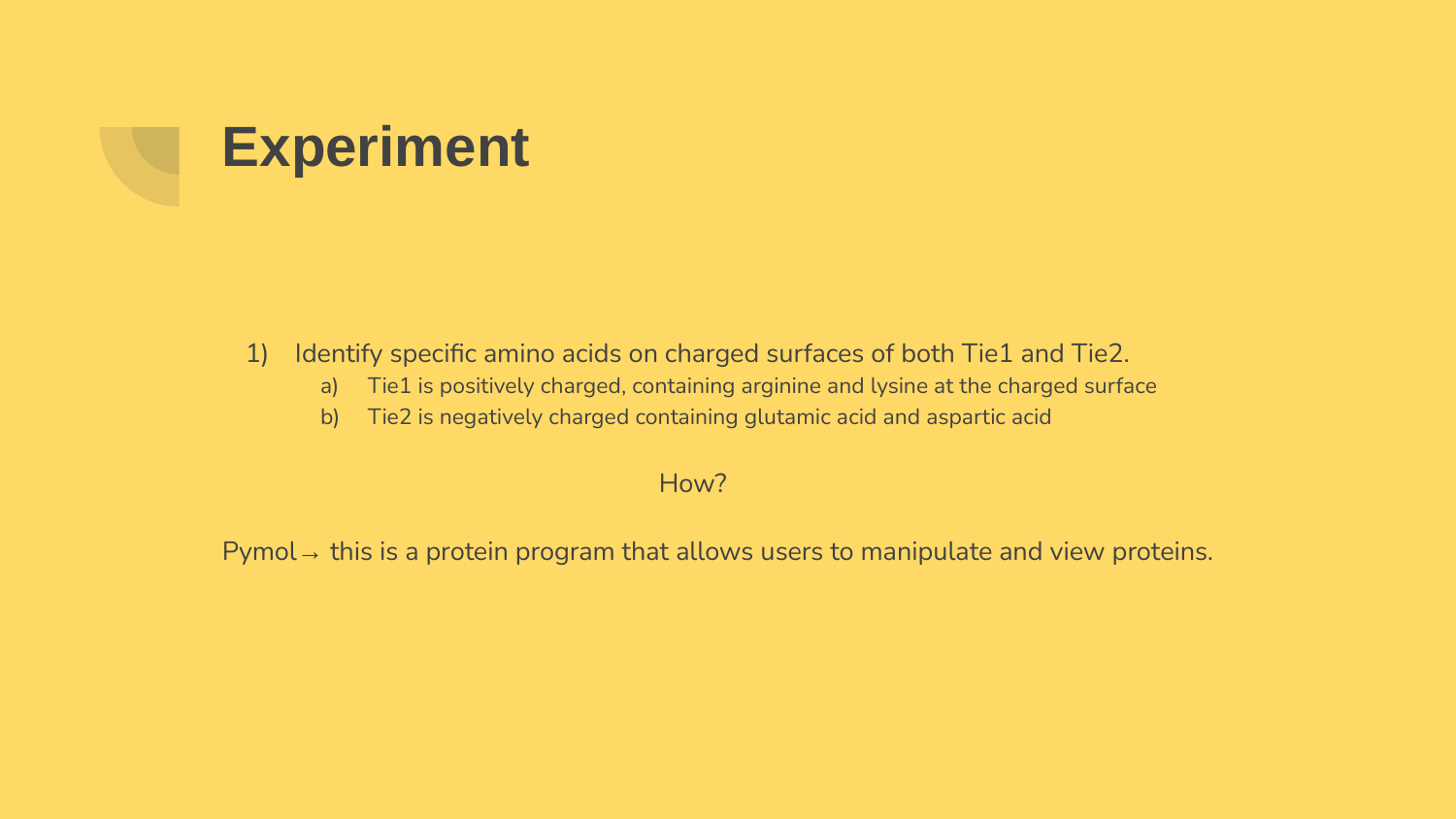

# Experiment
Identify specific amino acids on charged surfaces of both Tie1 and Tie2.
Tie1 is positively charged, containing arginine and lysine at the charged surface
Tie2 is negatively charged containing glutamic acid and aspartic acid
			How?
Pymol→ this is a protein program that allows users to manipulate and view proteins.